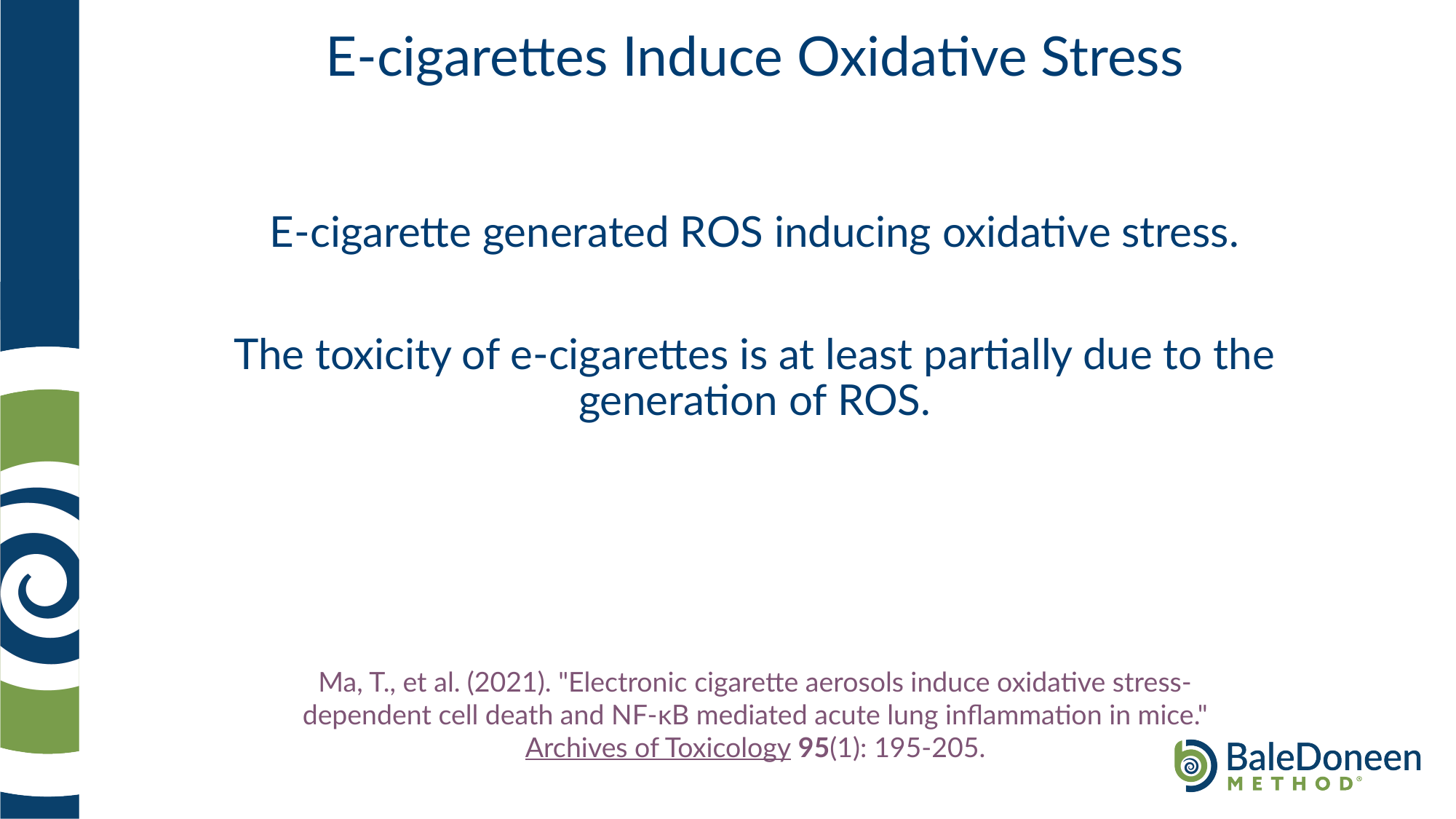

# E-cigarettes Induce Oxidative Stress
E-cigarette generated ROS inducing oxidative stress.

The toxicity of e-cigarettes is at least partially due to the generation of ROS.
Ma, T., et al. (2021). "Electronic cigarette aerosols induce oxidative stress-dependent cell death and NF-κB mediated acute lung inflammation in mice." Archives of Toxicology 95(1): 195-205.